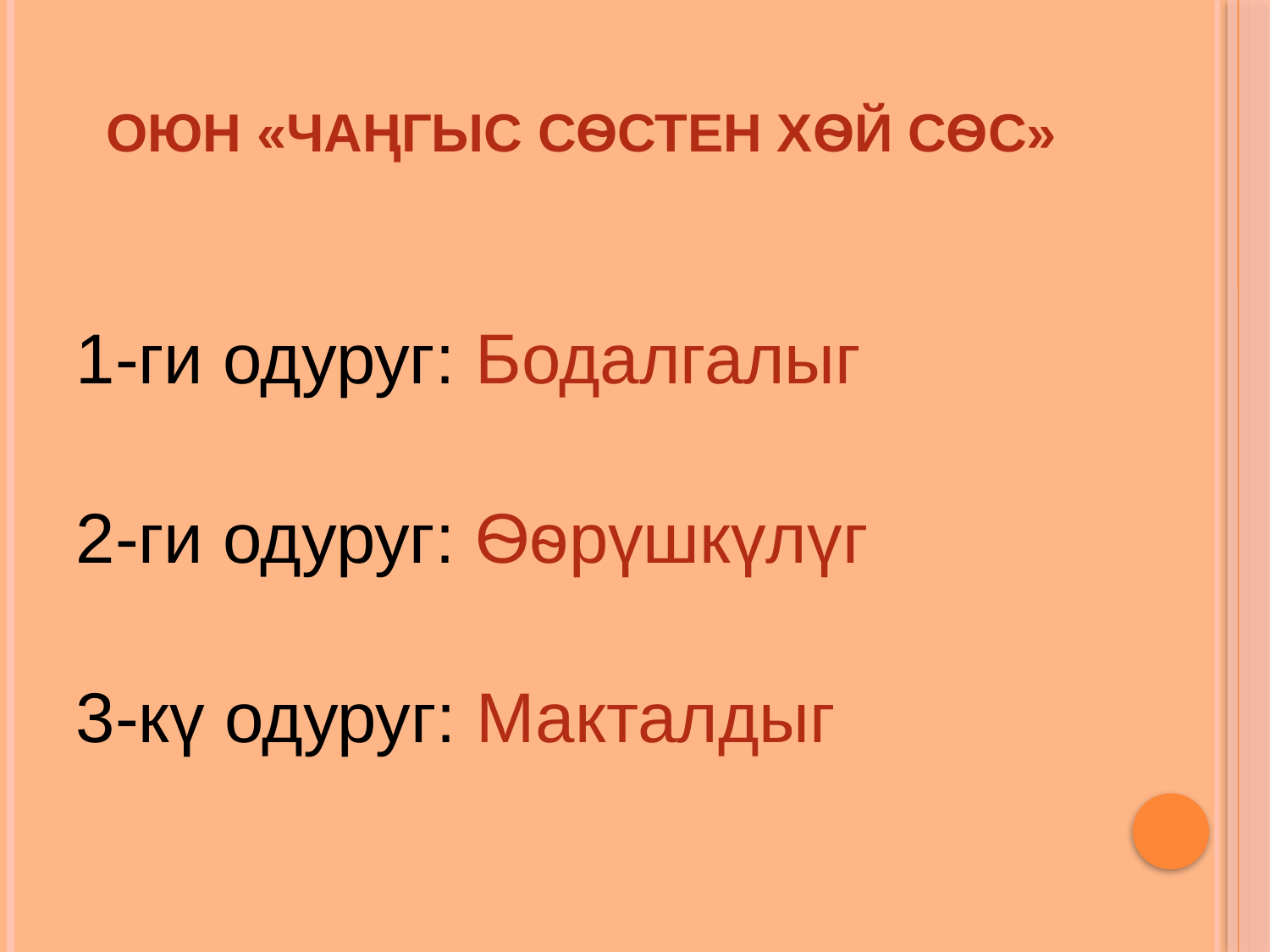

# Оюн «Чаңгыс сѳстен хѳй сѳс»
1-ги одуруг: Бодалгалыг
2-ги одуруг: Ѳѳрүшкүлүг
3-кү одуруг: Макталдыг